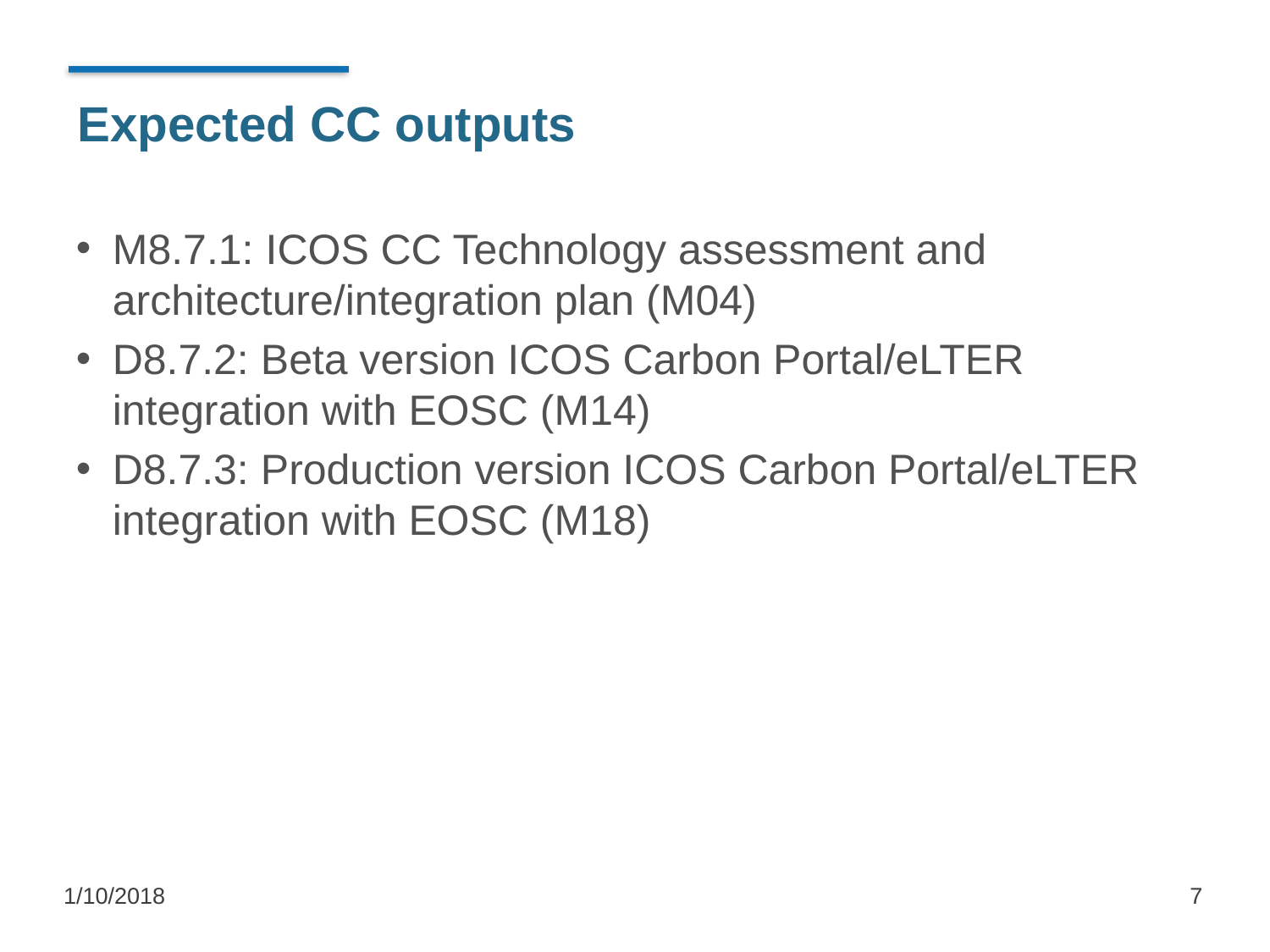

# Expected CC outputs
M8.7.1: ICOS CC Technology assessment and architecture/integration plan (M04)
D8.7.2: Beta version ICOS Carbon Portal/eLTER integration with EOSC (M14)
D8.7.3: Production version ICOS Carbon Portal/eLTER integration with EOSC (M18)
1/10/2018
7